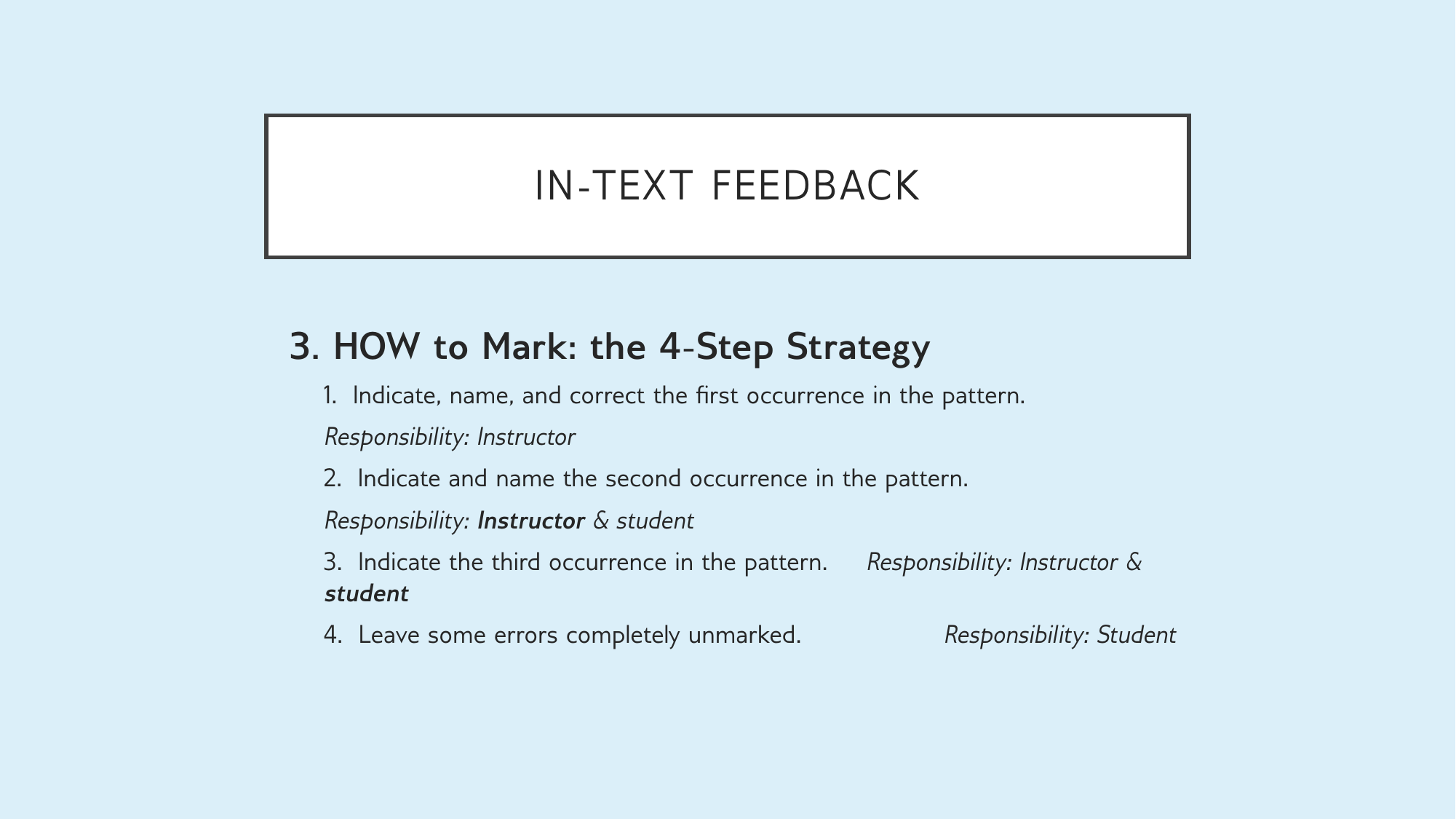

# In-text feedback
 3. HOW to Mark: the 4-Step Strategy
		1.  Indicate, name, and correct the first occurrence in the pattern.
			Responsibility: Instructor
		2.  Indicate and name the second occurrence in the pattern.
			Responsibility: Instructor & student
		3.  Indicate the third occurrence in the pattern. 						Responsibility: Instructor & student
		4.  Leave some errors completely unmarked.				      		Responsibility: Student